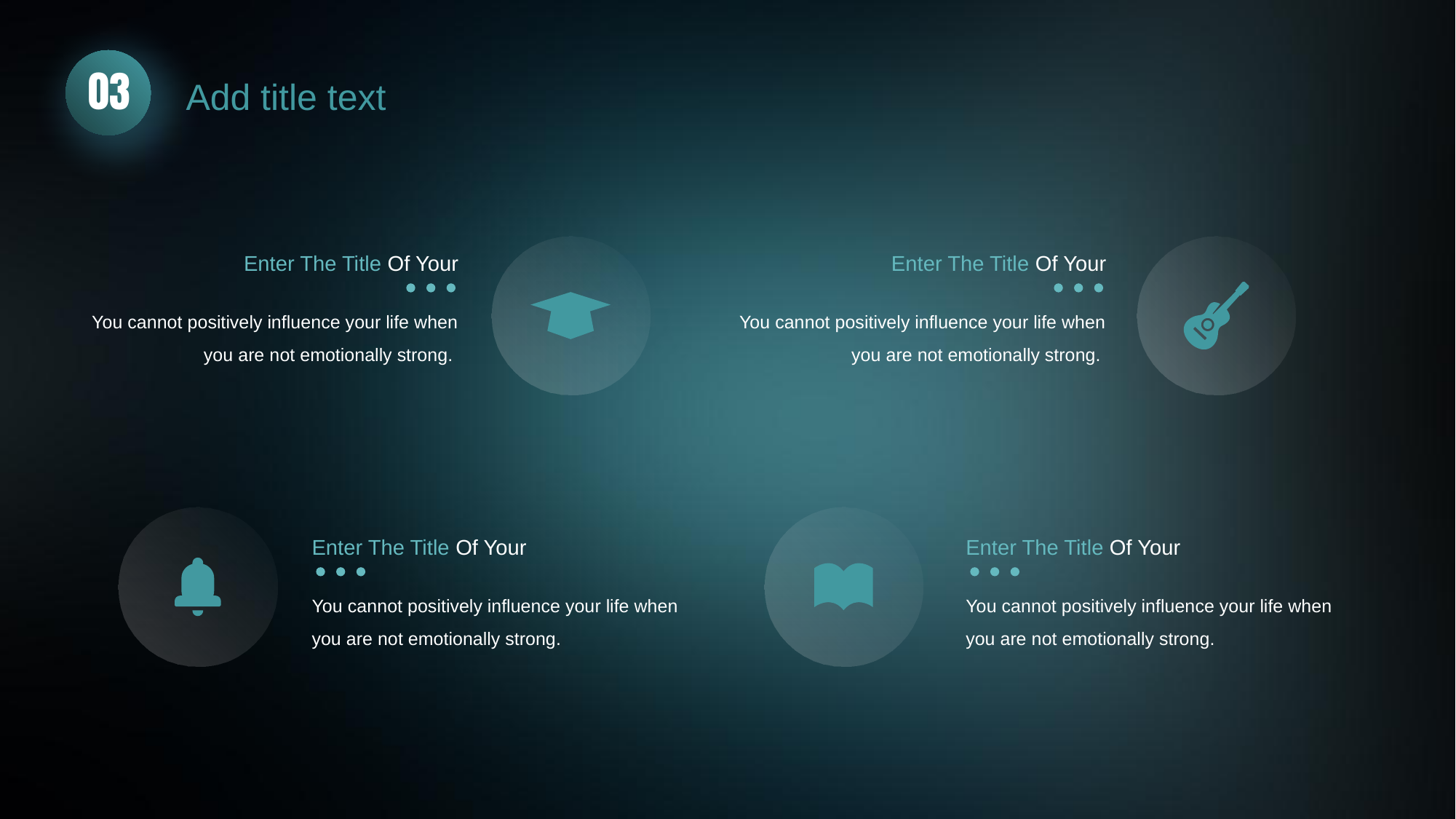

03
Add title text

Enter The Title Of Your

You cannot positively influence your life when you are not emotionally strong.
Enter The Title Of Your

You cannot positively influence your life when you are not emotionally strong.

Enter The Title Of Your

You cannot positively influence your life when you are not emotionally strong.
Enter The Title Of Your

You cannot positively influence your life when you are not emotionally strong.